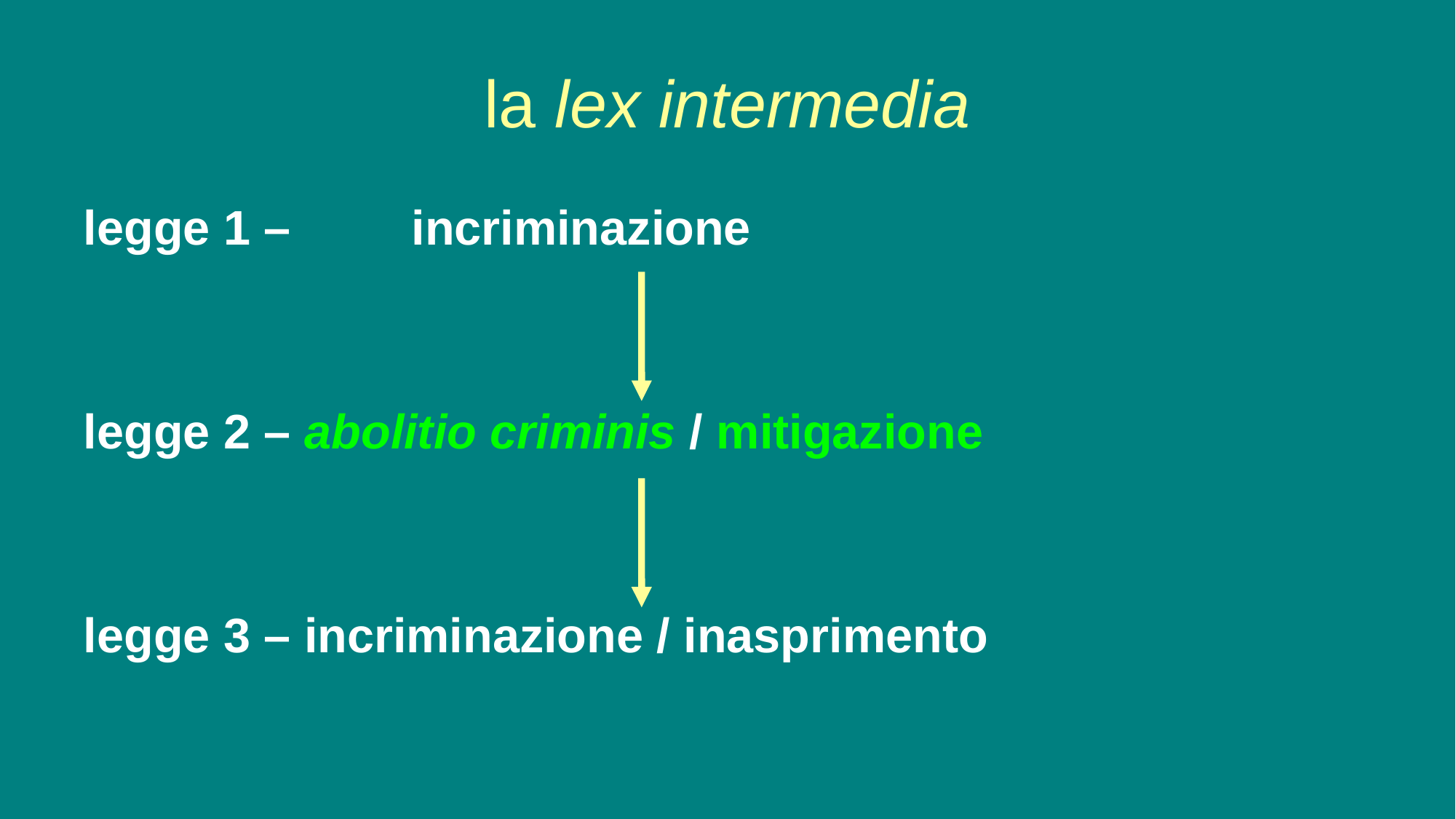

# la lex intermedia
legge 1 –         incriminazione

legge 2 – abolitio criminis / mitigazione

legge 3 – incriminazione / inasprimento